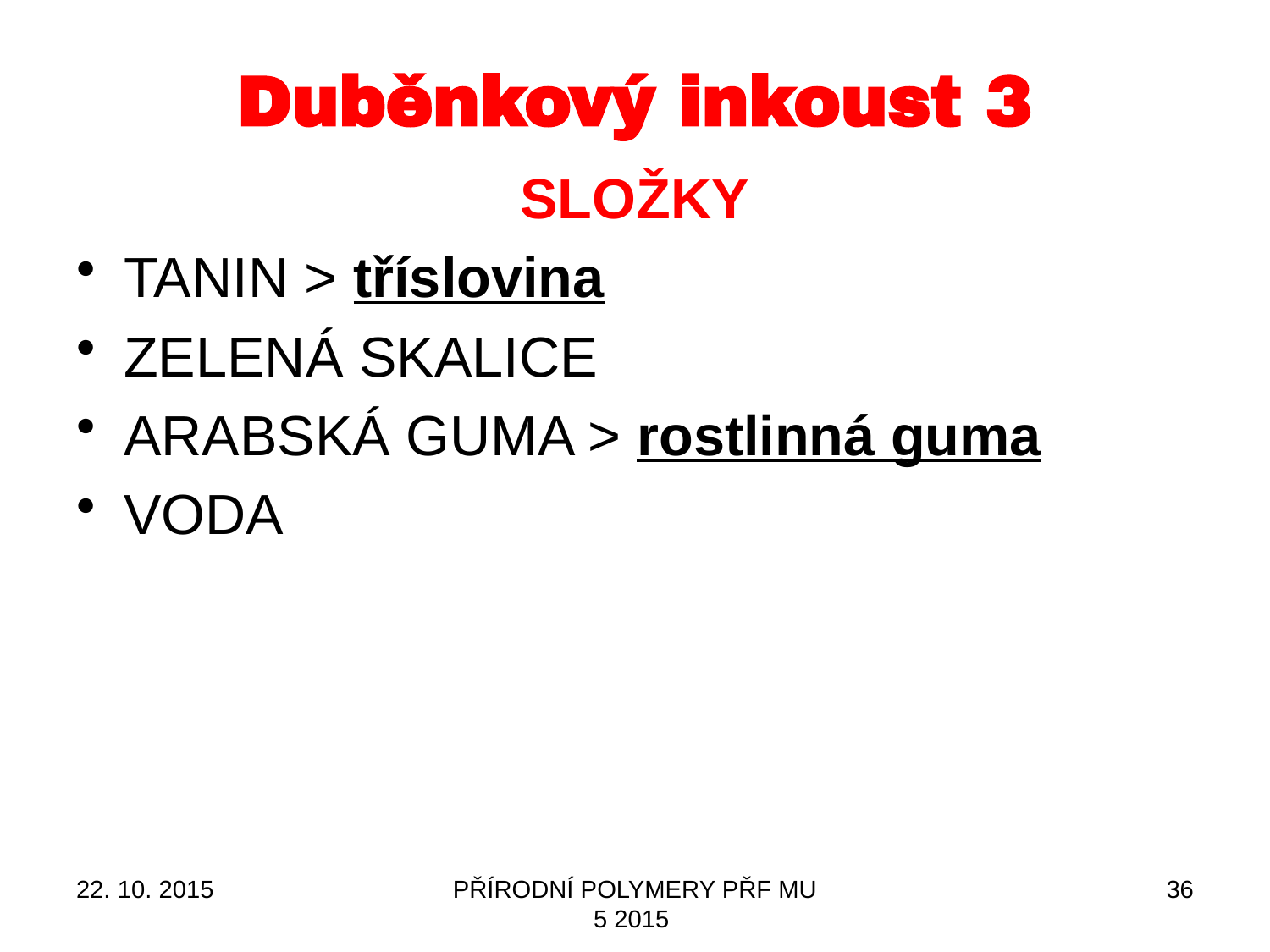

# Duběnkový inkoust 3
SLOŽKY
TANIN > tříslovina
ZELENÁ SKALICE
ARABSKÁ GUMA > rostlinná guma
VODA
22. 10. 2015
PŘÍRODNÍ POLYMERY PŘF MU 5 2015
36